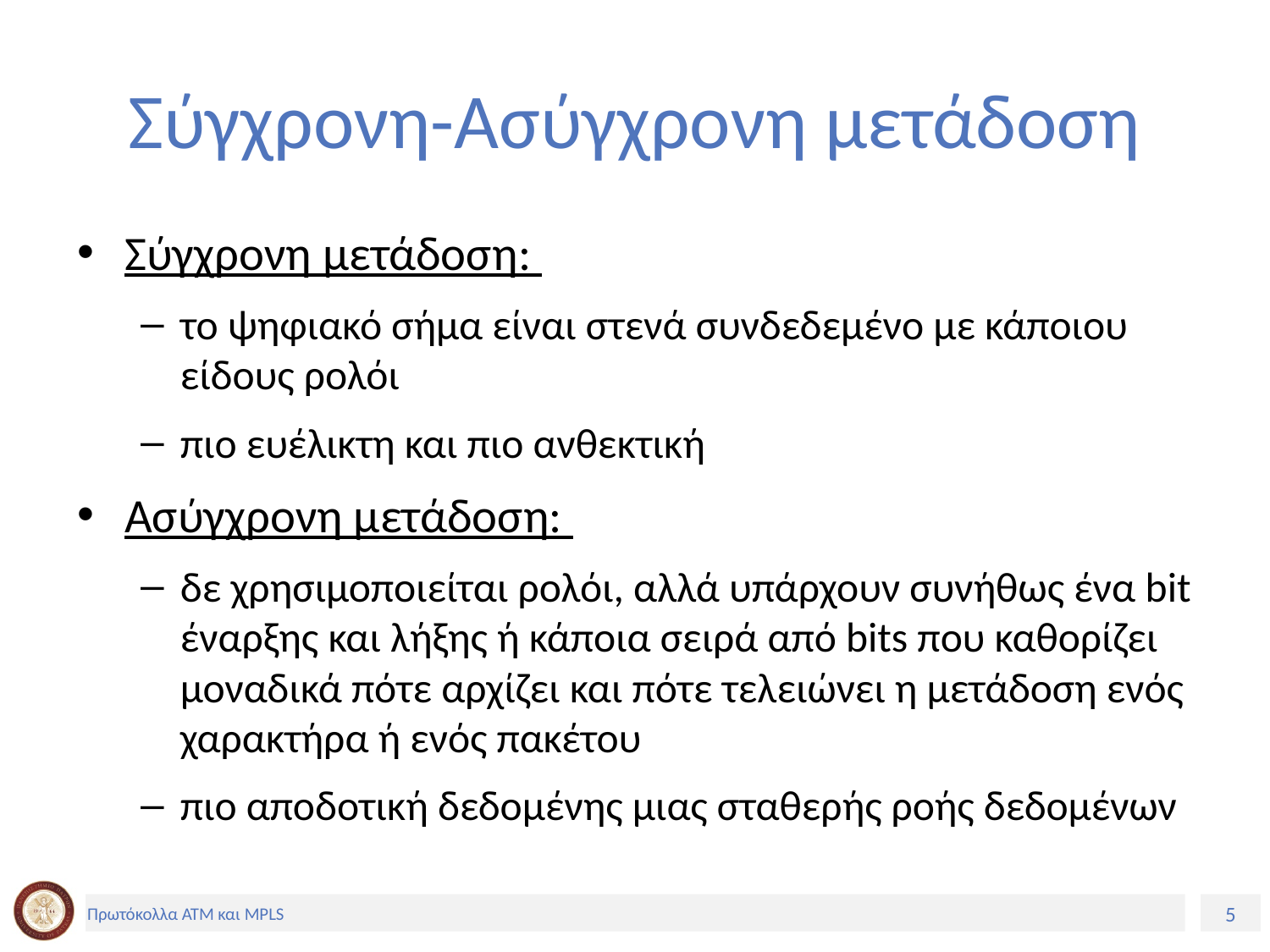

# Σύγχρονη-Ασύγχρονη μετάδοση
Σύγχρονη μετάδοση:
το ψηφιακό σήμα είναι στενά συνδεδεμένο με κάποιου είδους ρολόι
πιο ευέλικτη και πιο ανθεκτική
Ασύγχρονη μετάδοση:
δε χρησιμοποιείται ρολόι, αλλά υπάρχουν συνήθως ένα bit έναρξης και λήξης ή κάποια σειρά από bits που καθορίζει μοναδικά πότε αρχίζει και πότε τελειώνει η μετάδοση ενός χαρακτήρα ή ενός πακέτου
πιο αποδοτική δεδομένης μιας σταθερής ροής δεδομένων